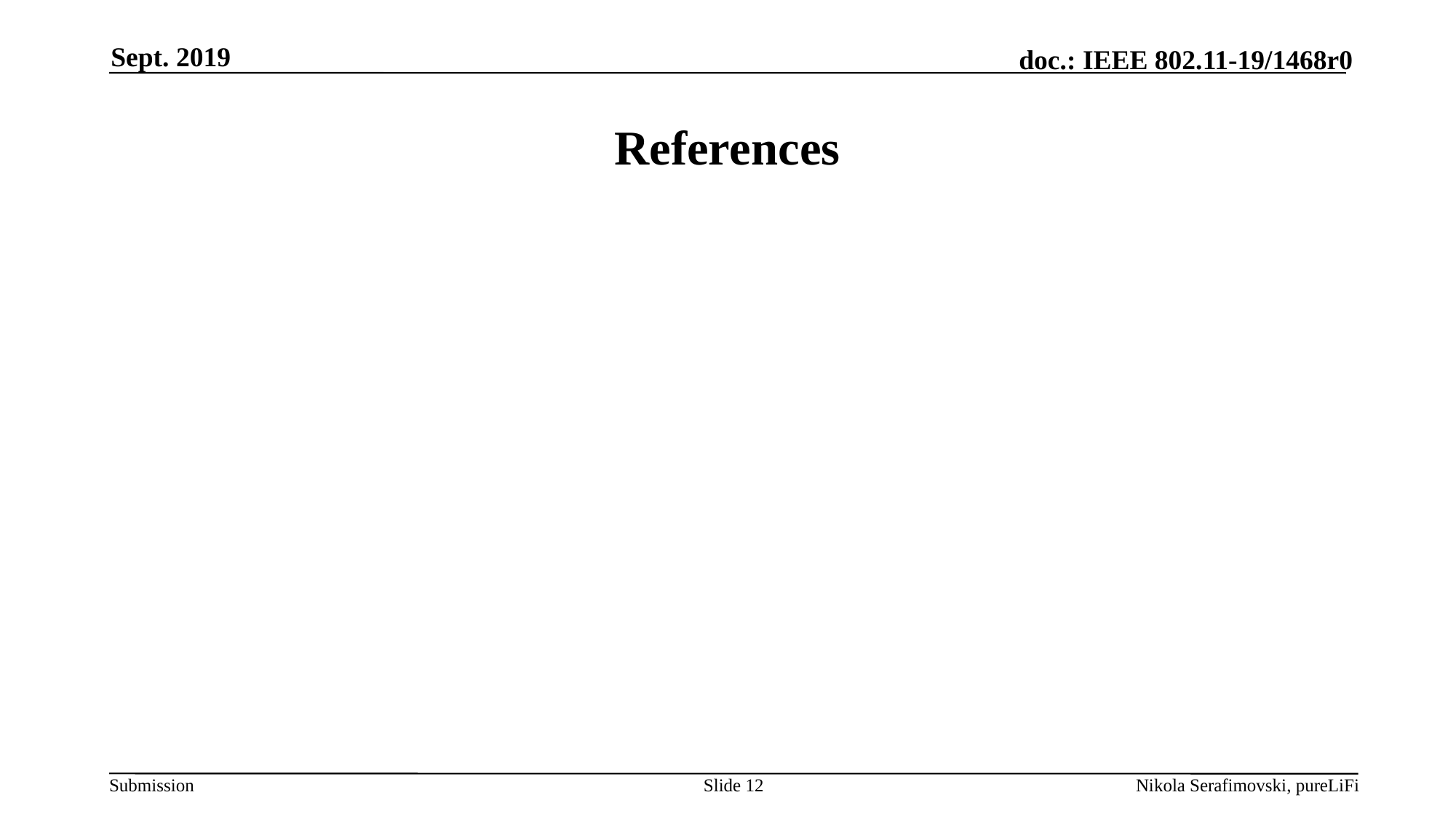

Sept. 2019
# References

Slide 12
Nikola Serafimovski, pureLiFi